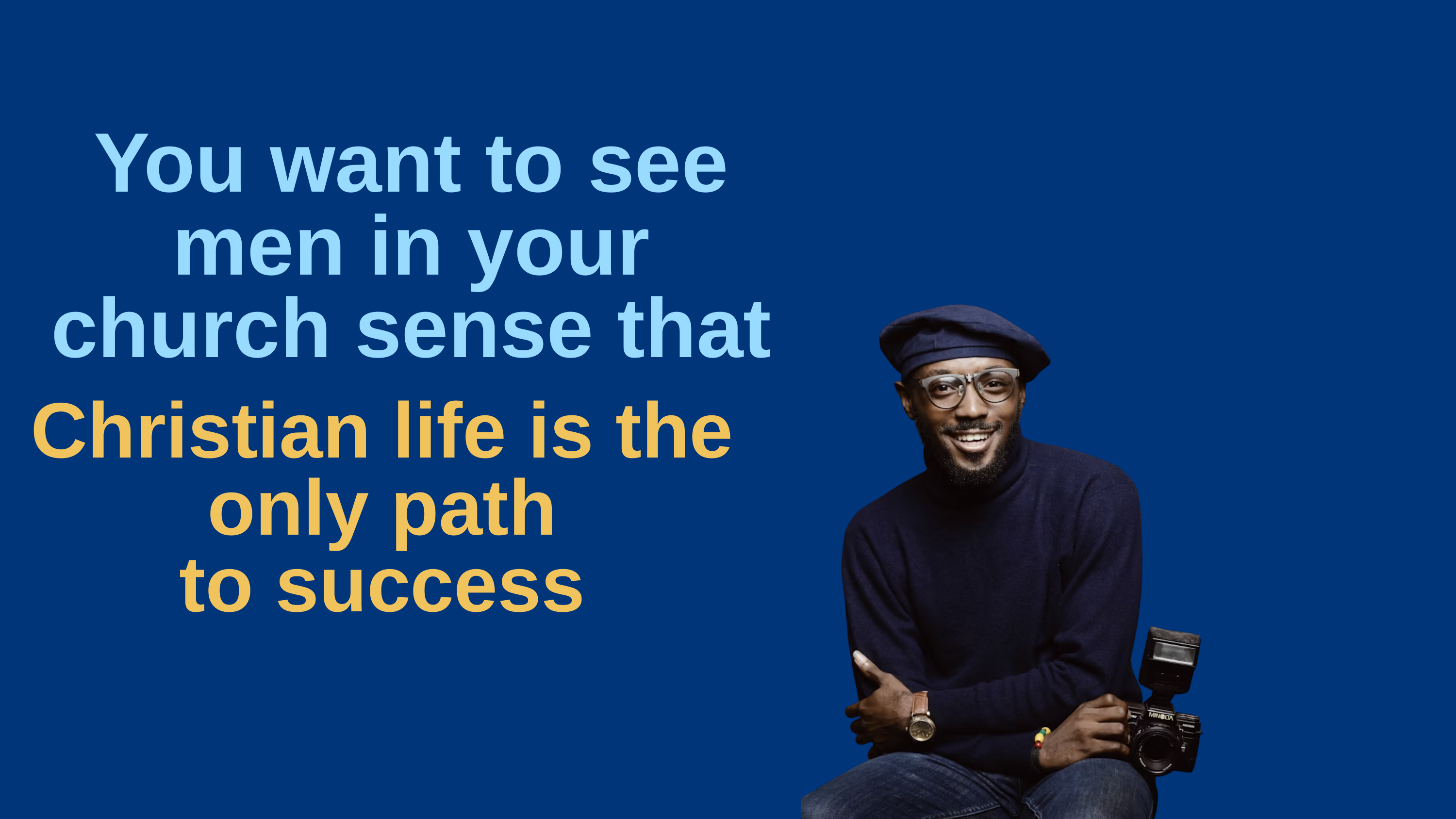

You want to see men in your church sense that

Christian life is the only path
to success